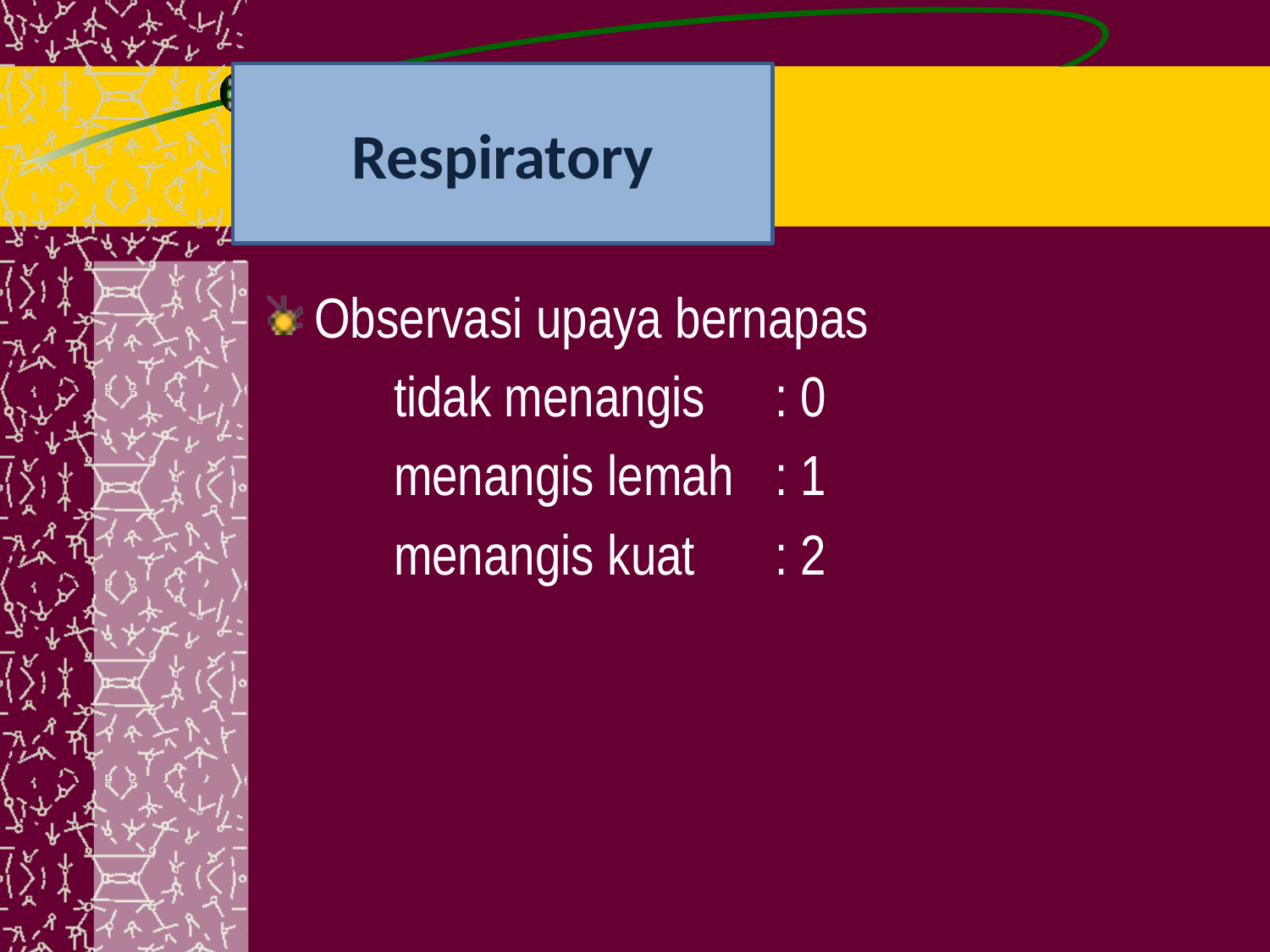

# Respiratory
Observasi upaya bernapas
	tidak menangis	: 0
	menangis lemah	: 1
	menangis kuat	: 2